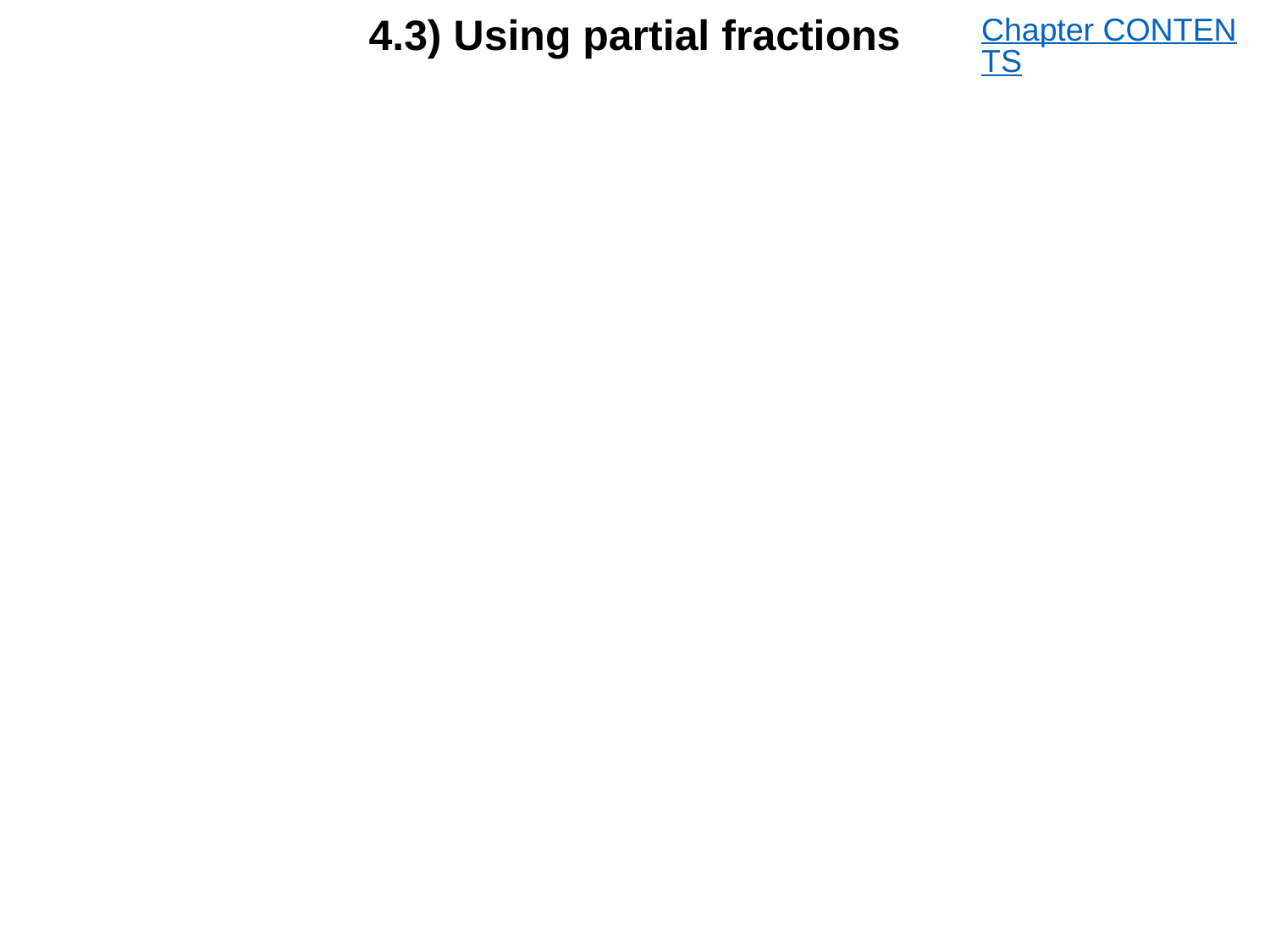

# 4.3) Using partial fractions
Chapter CONTENTS